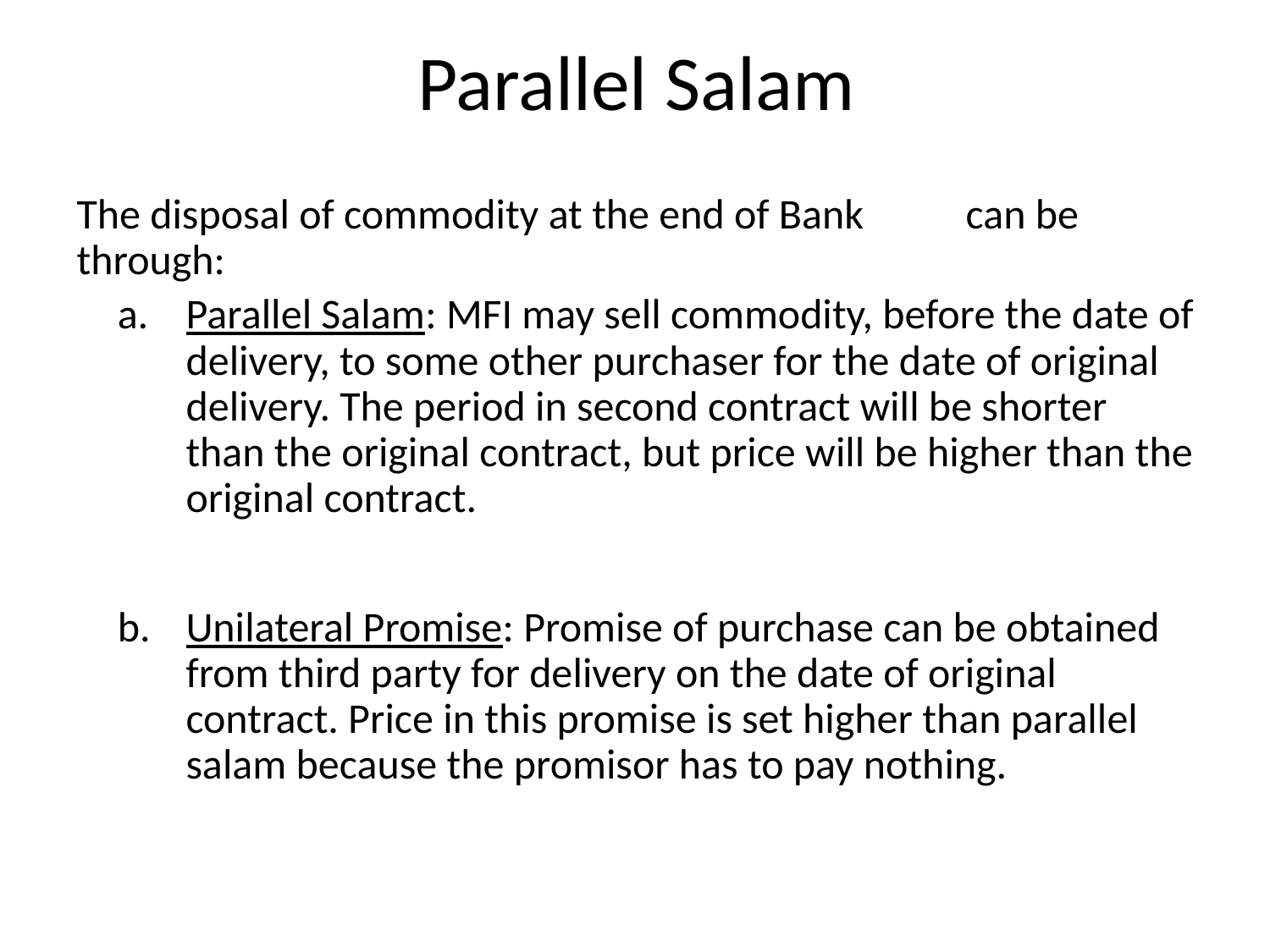

# Parallel Salam
The disposal of commodity at the end of Bank 	can be through:
Parallel Salam: MFI may sell commodity, before the date of delivery, to some other purchaser for the date of original delivery. The period in second contract will be shorter than the original contract, but price will be higher than the original contract.

Unilateral Promise: Promise of purchase can be obtained from third party for delivery on the date of original contract. Price in this promise is set higher than parallel salam because the promisor has to pay nothing.